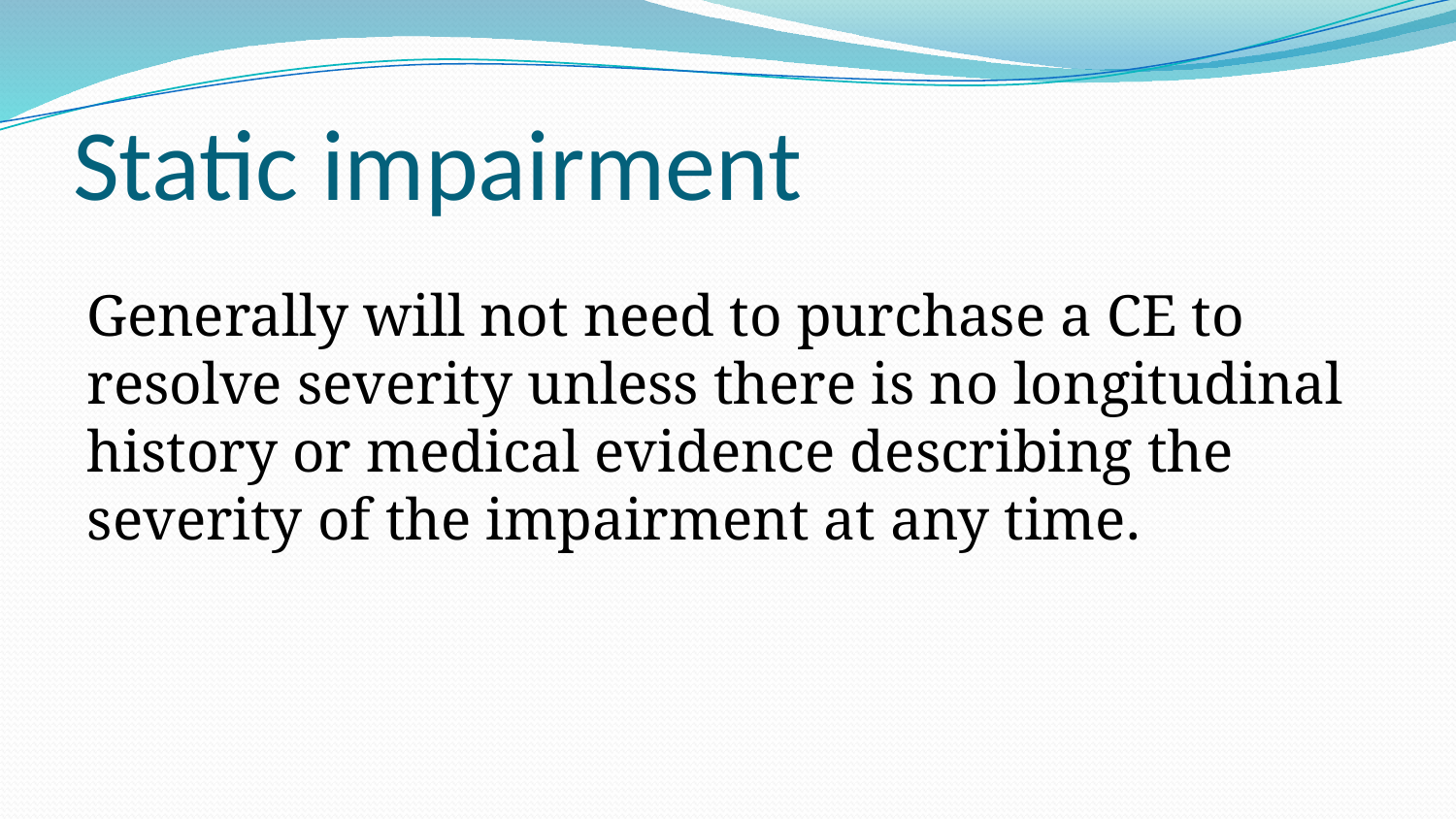

# Static impairment
Generally will not need to purchase a CE to resolve severity unless there is no longitudinal history or medical evidence describing the severity of the impairment at any time.